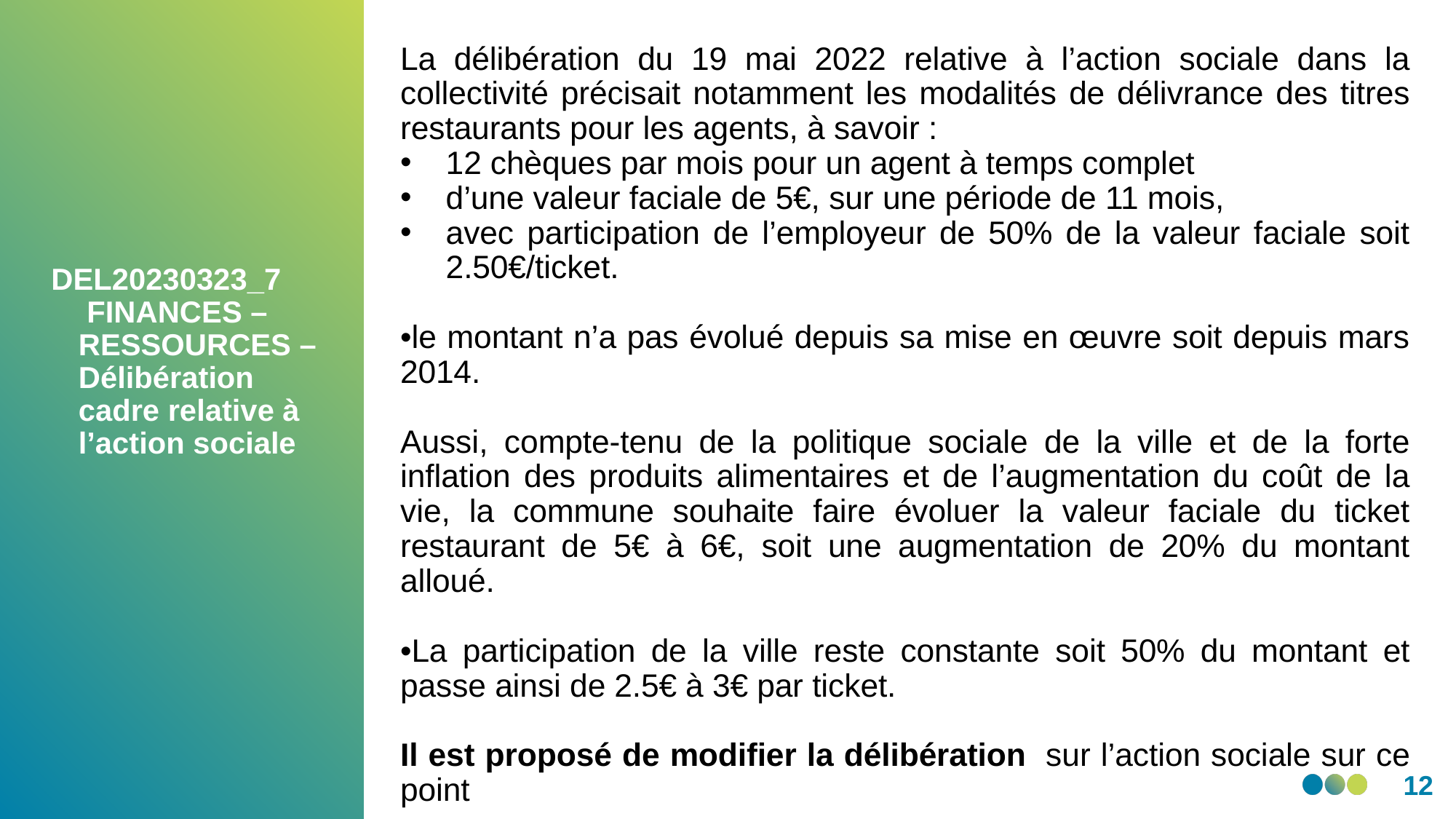

La délibération du 19 mai 2022 relative à l’action sociale dans la collectivité précisait notamment les modalités de délivrance des titres restaurants pour les agents, à savoir :
12 chèques par mois pour un agent à temps complet
d’une valeur faciale de 5€, sur une période de 11 mois,
avec participation de l’employeur de 50% de la valeur faciale soit 2.50€/ticket.

•le montant n’a pas évolué depuis sa mise en œuvre soit depuis mars 2014.

Aussi, compte-tenu de la politique sociale de la ville et de la forte inflation des produits alimentaires et de l’augmentation du coût de la vie, la commune souhaite faire évoluer la valeur faciale du ticket restaurant de 5€ à 6€, soit une augmentation de 20% du montant alloué.

•La participation de la ville reste constante soit 50% du montant et passe ainsi de 2.5€ à 3€ par ticket.

Il est proposé de modifier la délibération  sur l’action sociale sur ce point

DEL20230323_7
 FINANCES – RESSOURCES – Délibération cadre relative à l’action sociale